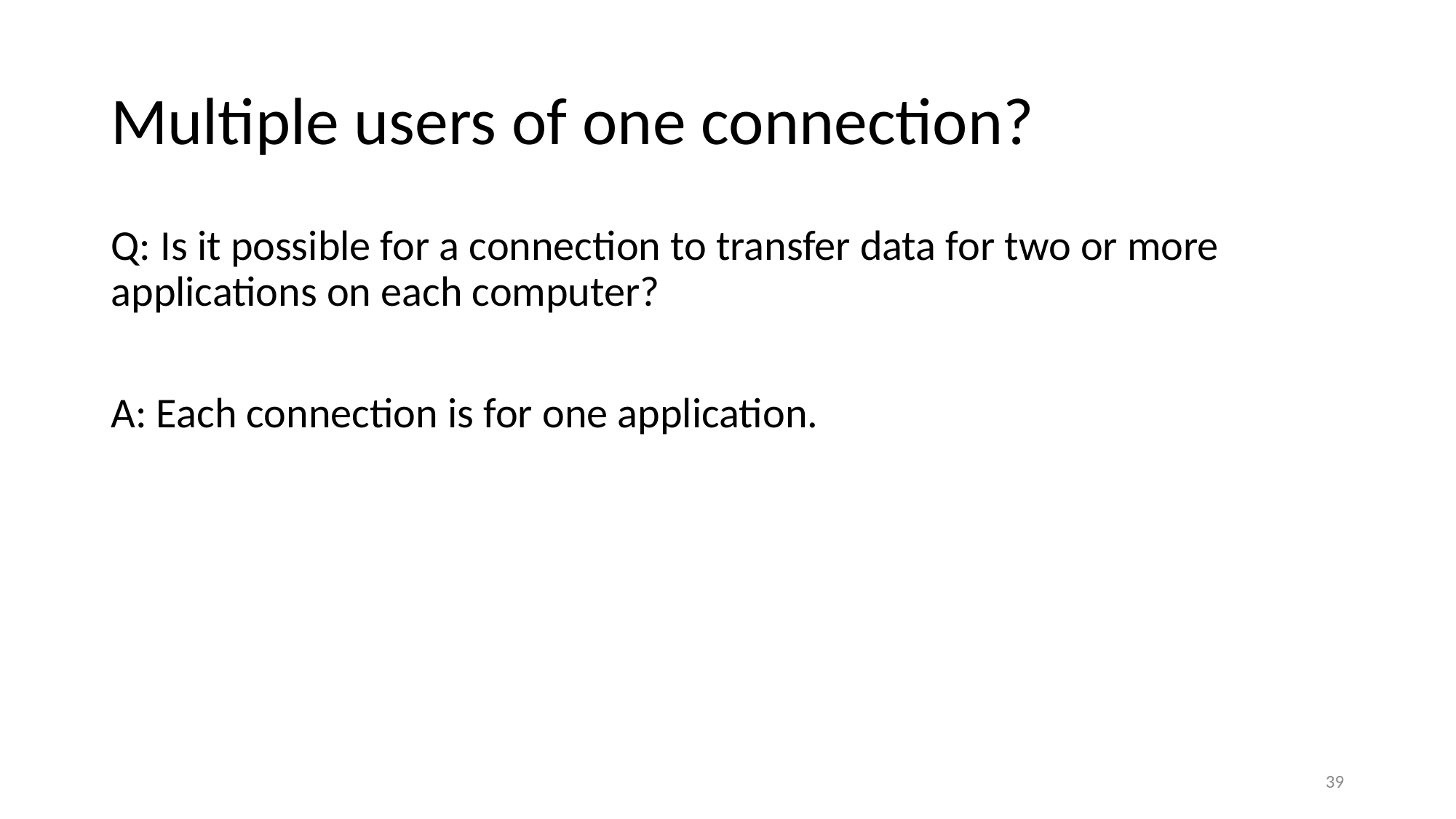

# Multiple users of one connection?
Q: Is it possible for a connection to transfer data for two or more applications on each computer?

A: Each connection is for one application.
39